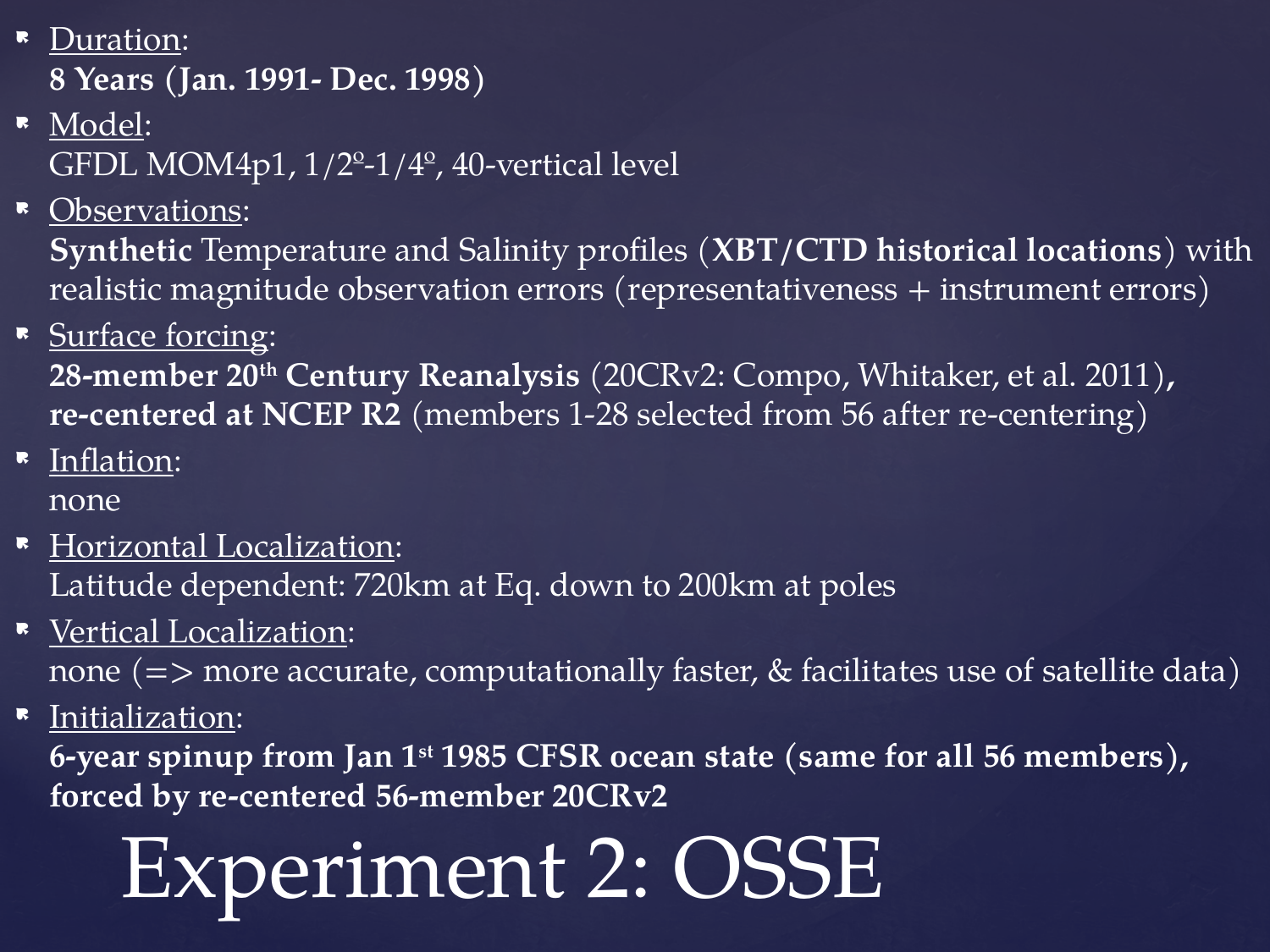

Duration:
8 Years (Jan. 1991- Dec. 1998)
Model:
GFDL MOM4p1, 1/2º-1/4º, 40-vertical level
Observations:
Synthetic Temperature and Salinity profiles (XBT/CTD historical locations) with realistic magnitude observation errors (representativeness + instrument errors)
Surface forcing:
28-member 20th Century Reanalysis (20CRv2: Compo, Whitaker, et al. 2011),
re-centered at NCEP R2 (members 1-28 selected from 56 after re-centering)
Inflation:
none
Horizontal Localization:
Latitude dependent: 720km at Eq. down to 200km at poles
Vertical Localization:
none (=> more accurate, computationally faster, & facilitates use of satellite data)
Initialization:
6-year spinup from Jan 1st 1985 CFSR ocean state (same for all 56 members), forced by re-centered 56-member 20CRv2

# Experiment 2: OSSE